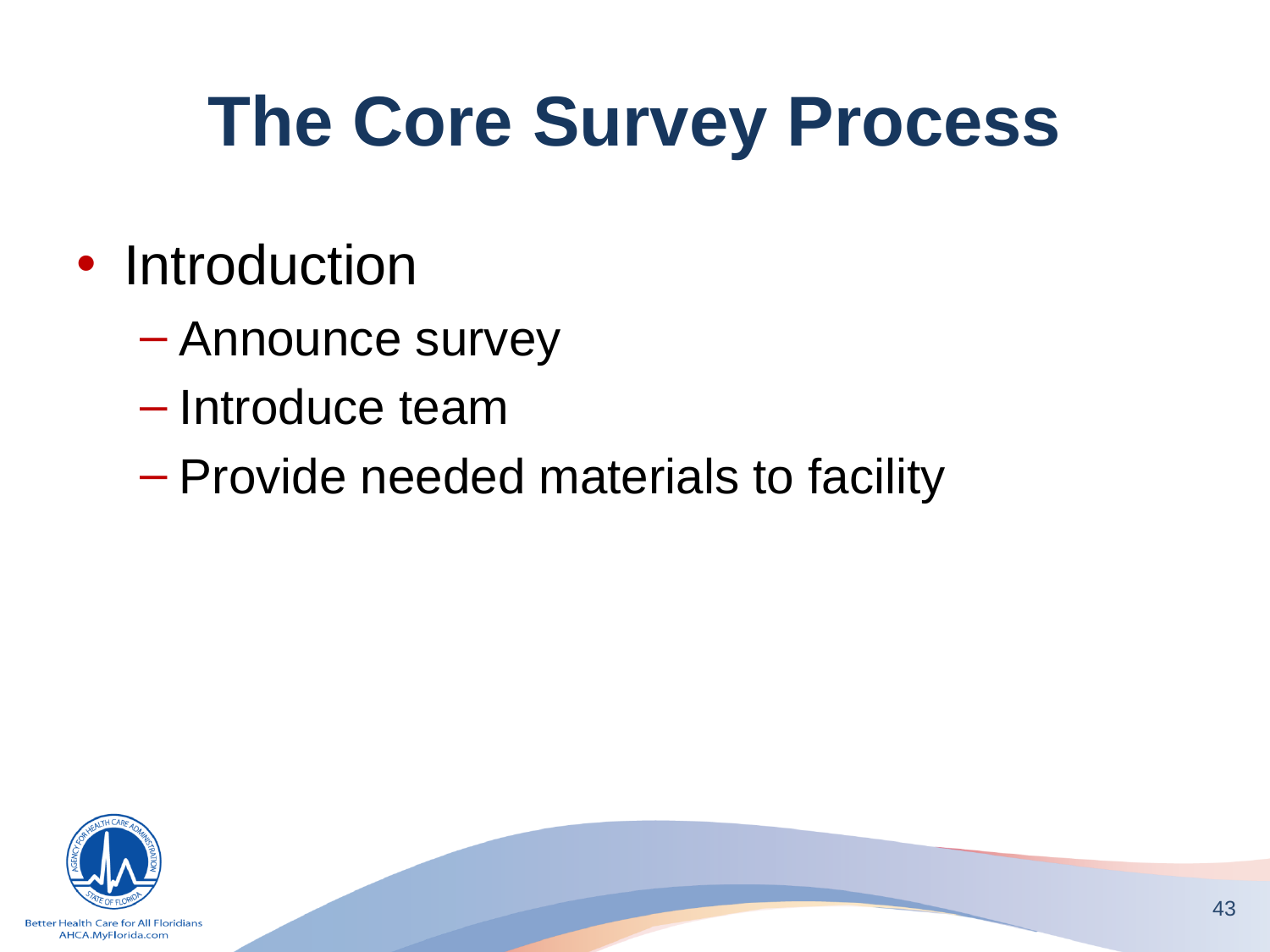

# The Core Survey Process
Introduction
Announce survey
Introduce team
Provide needed materials to facility
43